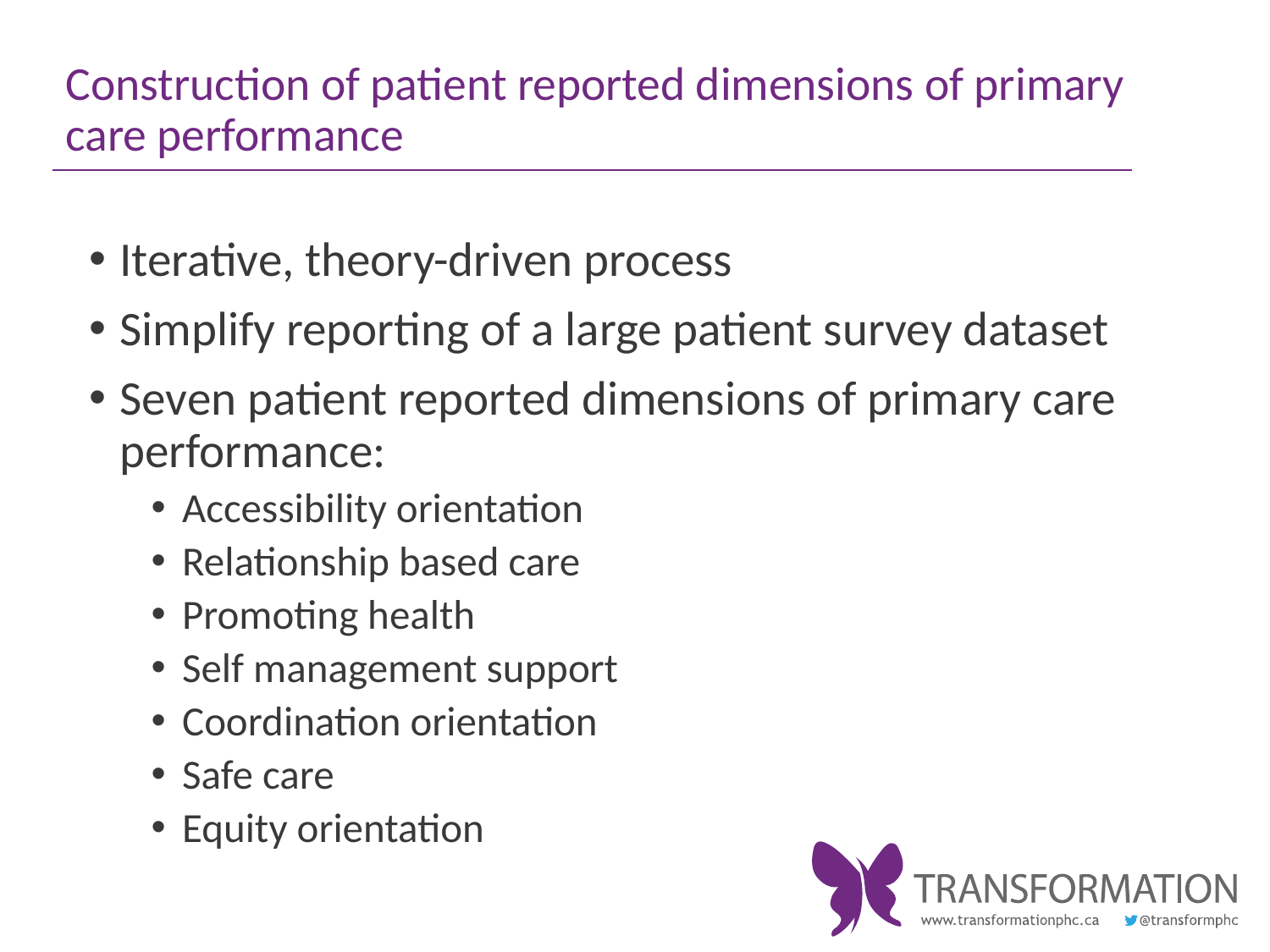

# Construction of patient reported dimensions of primary care performance
Iterative, theory-driven process
Simplify reporting of a large patient survey dataset
Seven patient reported dimensions of primary care performance:
Accessibility orientation
Relationship based care
Promoting health
Self management support
Coordination orientation
Safe care
Equity orientation